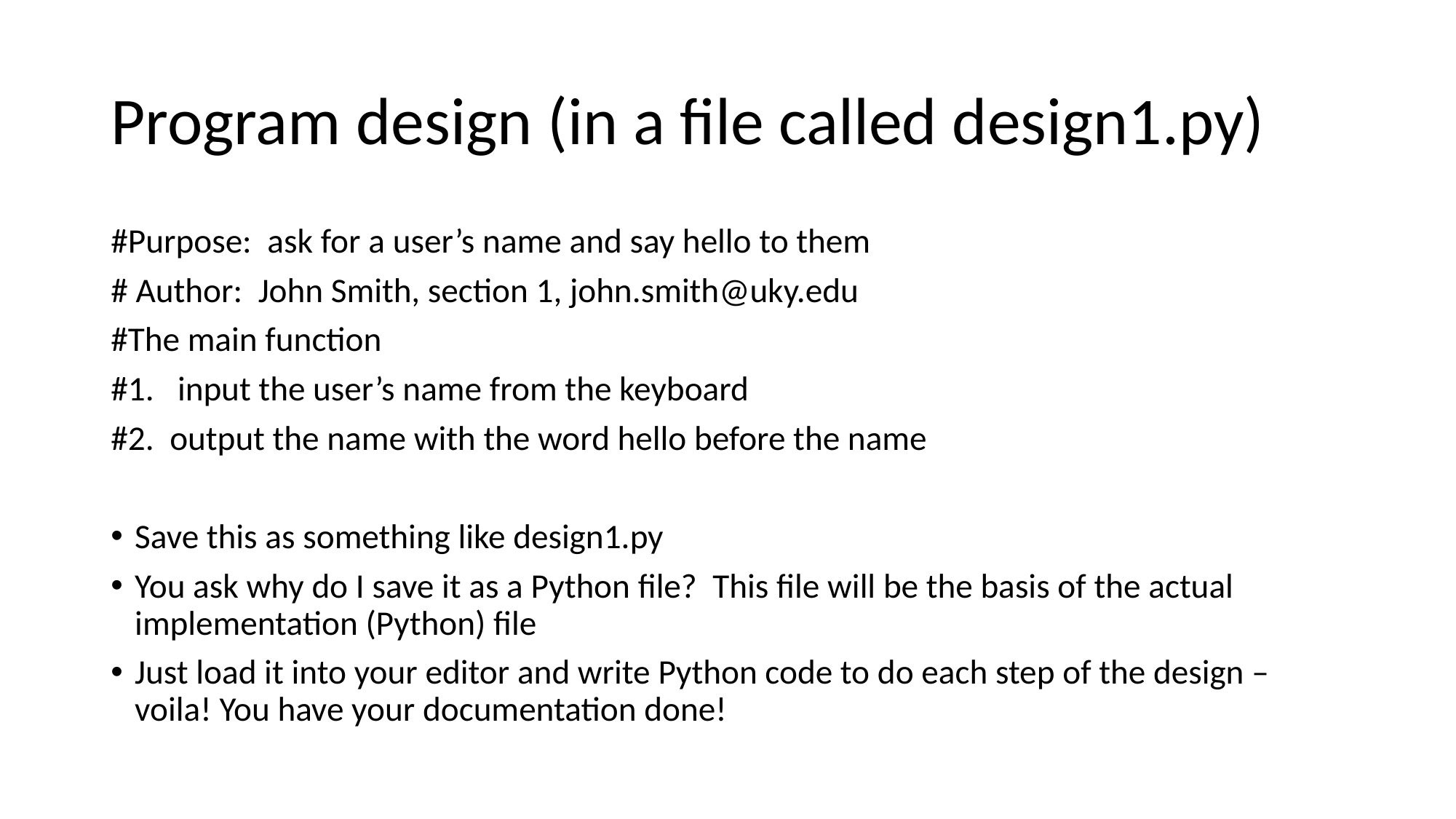

# Program design (in a file called design1.py)
#Purpose:  ask for a user’s name and say hello to them
# Author:  John Smith, section 1, john.smith@uky.edu
#The main function
#1.   input the user’s name from the keyboard
#2.  output the name with the word hello before the name

Save this as something like design1.py
You ask why do I save it as a Python file?  This file will be the basis of the actual implementation (Python) file
Just load it into your editor and write Python code to do each step of the design – voila! You have your documentation done!